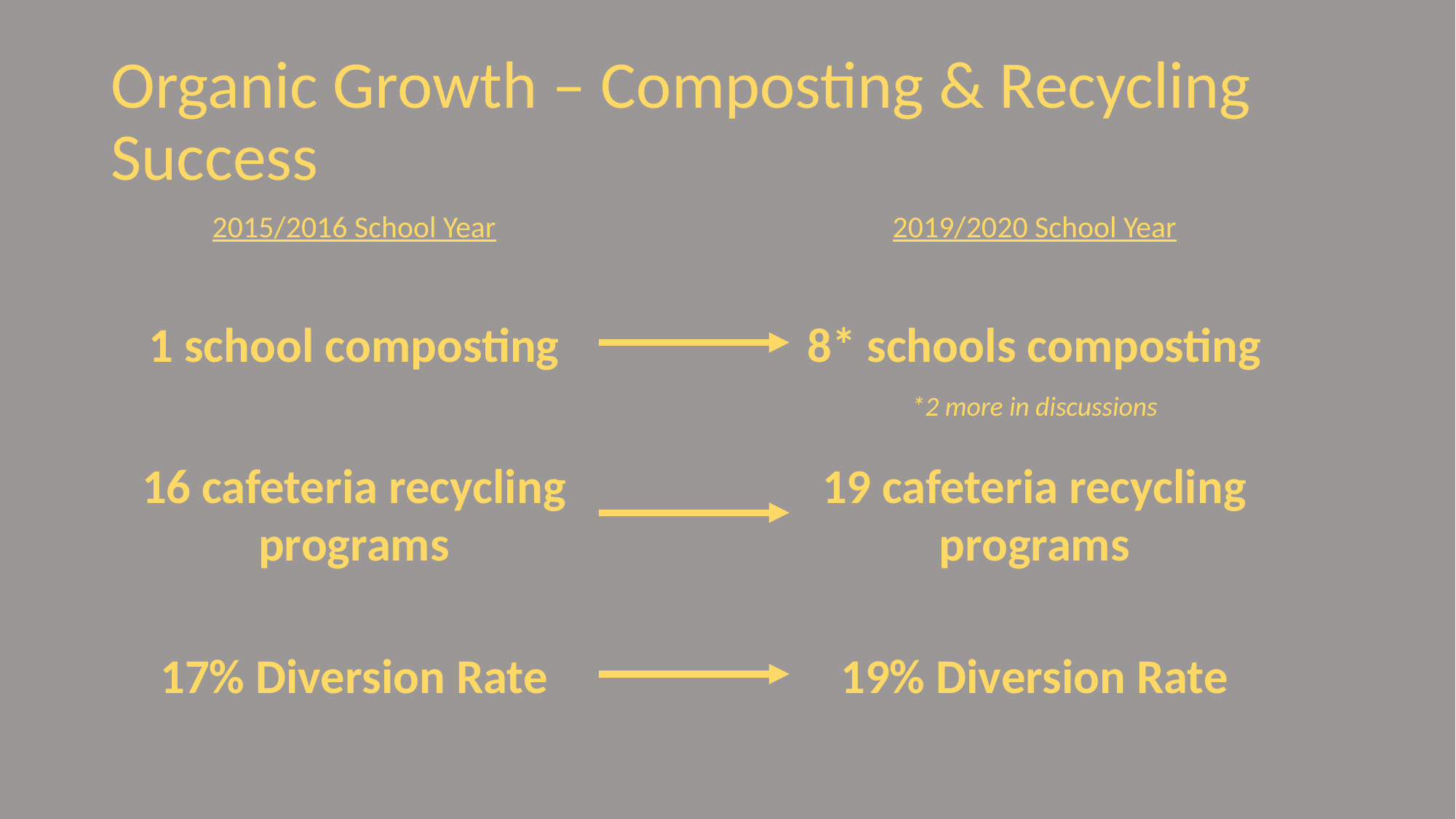

# Organic Growth – Composting & Recycling Success
2015/2016 School Year
2019/2020 School Year
8* schools composting
1 school composting
*2 more in discussions
19 cafeteria recycling
programs
16 cafeteria recycling
programs
19% Diversion Rate
17% Diversion Rate